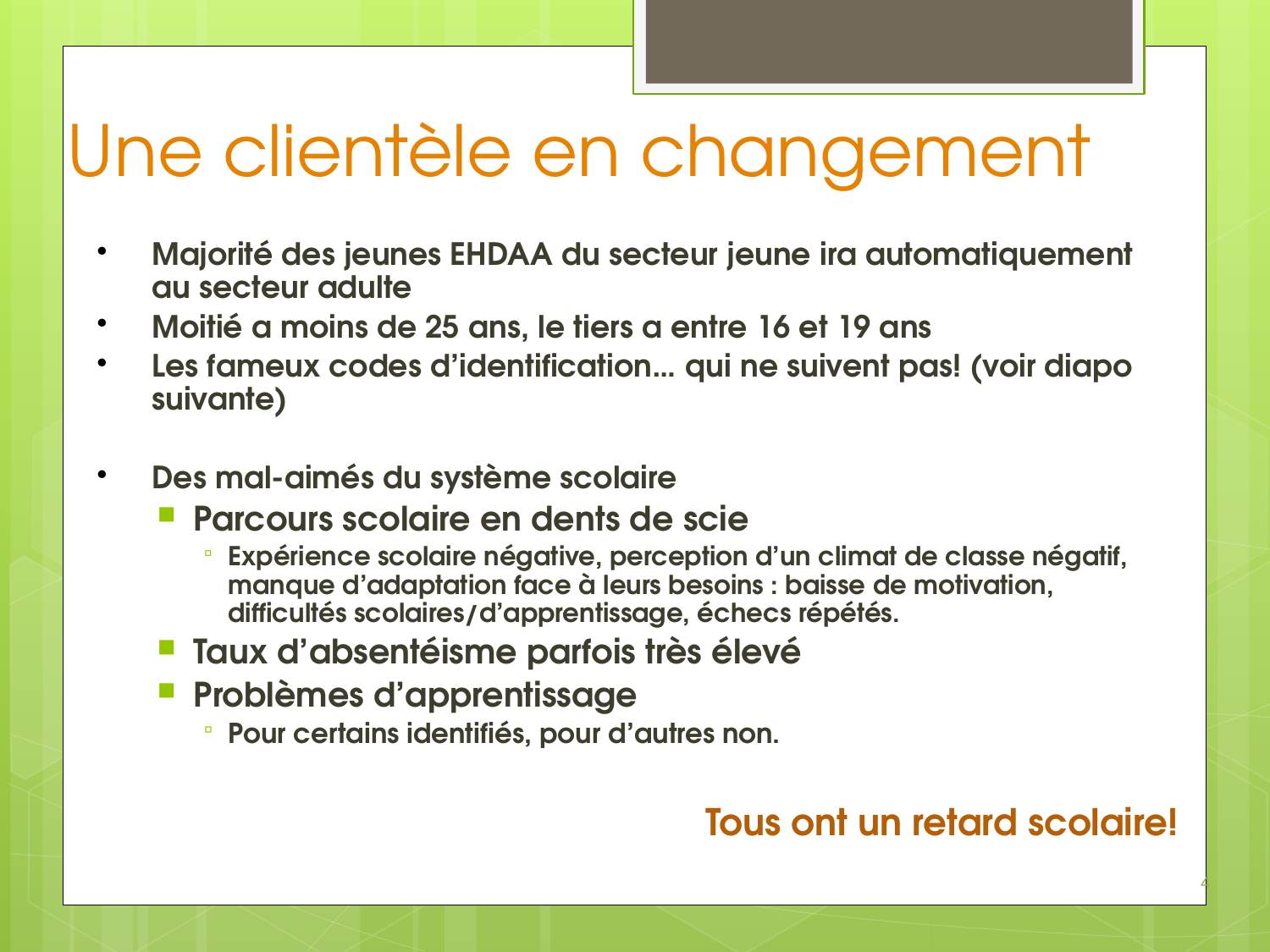

Une clientèle en changement
Majorité des jeunes EHDAA du secteur jeune ira automatiquement au secteur adulte
Moitié a moins de 25 ans, le tiers a entre 16 et 19 ans
Les fameux codes d’identification… qui ne suivent pas! (voir diapo suivante)

Des mal-aimés du système scolaire
Parcours scolaire en dents de scie
Expérience scolaire négative, perception d’un climat de classe négatif, manque d’adaptation face à leurs besoins : baisse de motivation, difficultés scolaires/d’apprentissage, échecs répétés.
Taux d’absentéisme parfois très élevé
Problèmes d’apprentissage
Pour certains identifiés, pour d’autres non.

Tous ont un retard scolaire!
4